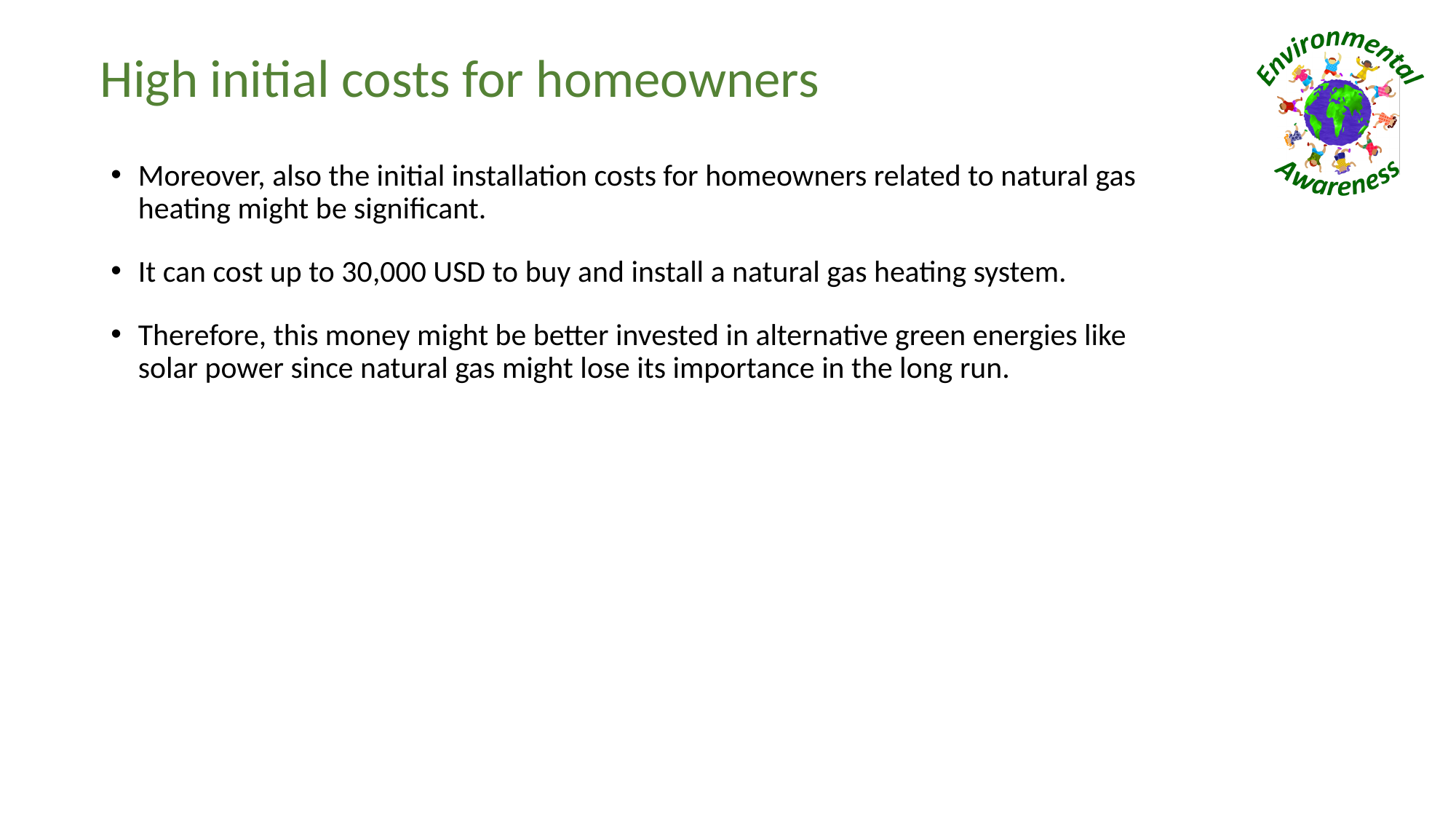

# High initial costs for homeowners
Moreover, also the initial installation costs for homeowners related to natural gas heating might be significant.
It can cost up to 30,000 USD to buy and install a natural gas heating system.
Therefore, this money might be better invested in alternative green energies like solar power since natural gas might lose its importance in the long run.